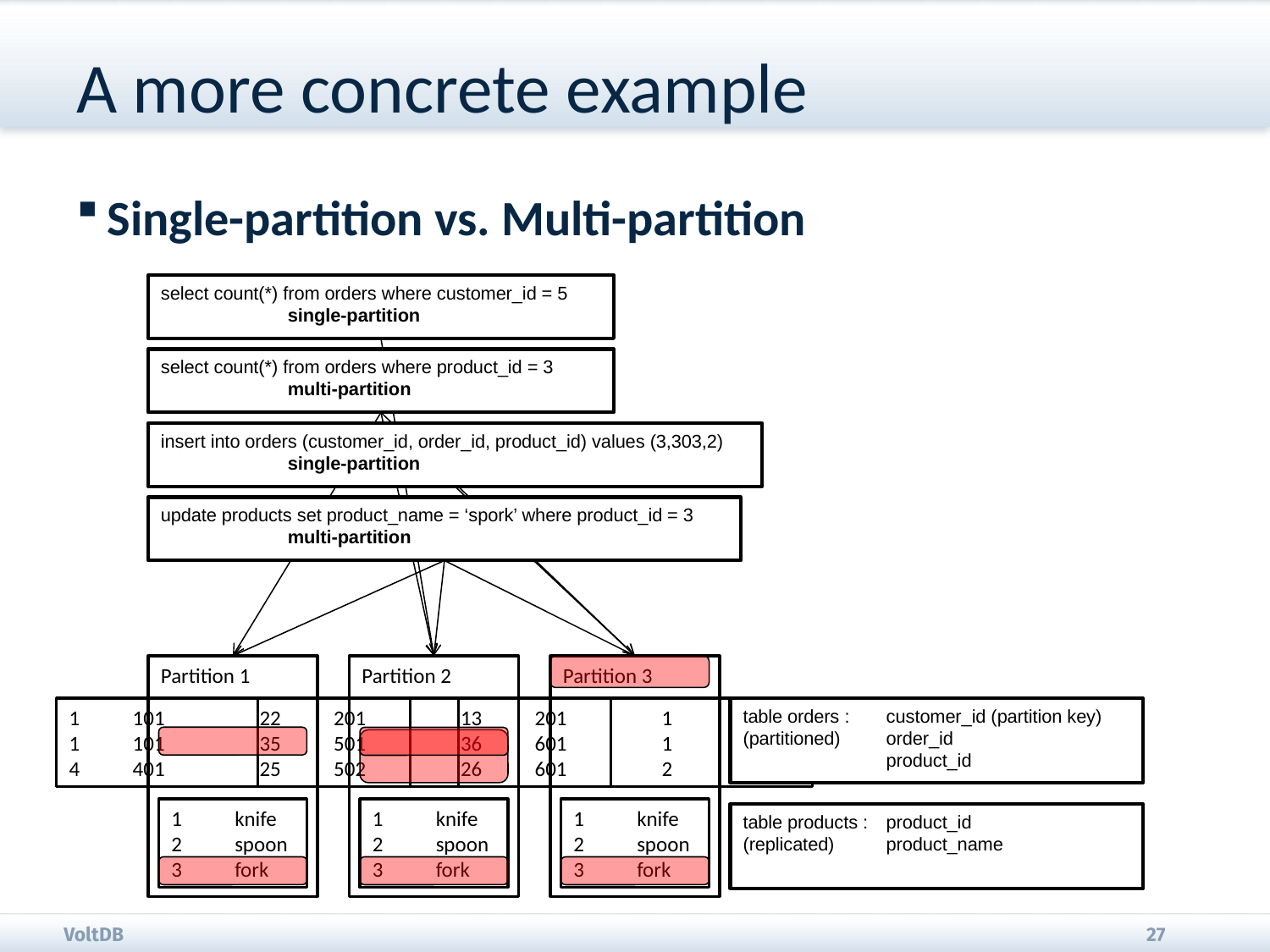

# A more concrete example
Single-partition vs. Multi-partition
select count(*) from orders where customer_id = 5
	single-partition
select count(*) from orders where product_id = 3
	multi-partition
insert into orders (customer_id, order_id, product_id) values (3,303,2)
	single-partition
update products set product_name = ‘spork’ where product_id = 3
	multi-partition
Partition 1

1	101	2
1	101	3
4	401	2
1	knife
2	spoon
3	fork
Partition 2

2	201	1
5	501	3
5	502	2
1	knife
2	spoon
3	fork
Partition 3

3	201	1
6	601	1
6	601	2
1	knife
2	spoon
3	fork

table orders : 	customer_id (partition key)
(partitioned)	order_id
	product_id

table products : 	product_id
(replicated)	product_name